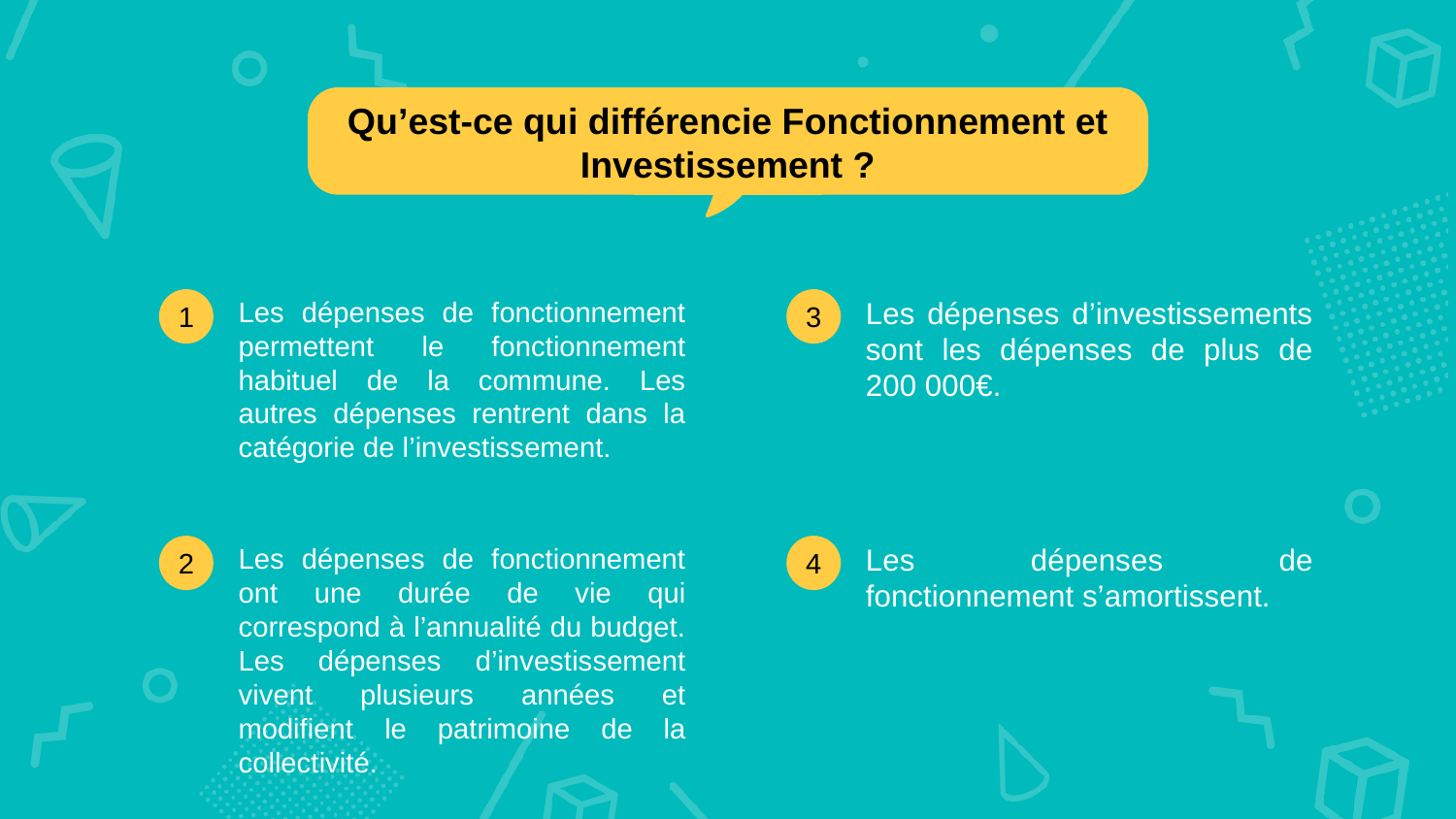

Qu’est-ce qui différencie Fonctionnement et Investissement ?
Les dépenses de fonctionnement permettent le fonctionnement habituel de la commune. Les autres dépenses rentrent dans la catégorie de l’investissement.
Les dépenses d’investissements sont les dépenses de plus de 200 000€.
1
3
Les dépenses de fonctionnement ont une durée de vie qui correspond à l’annualité du budget. Les dépenses d’investissement vivent plusieurs années et modifient le patrimoine de la collectivité.
Les dépenses de fonctionnement s’amortissent.
2
4